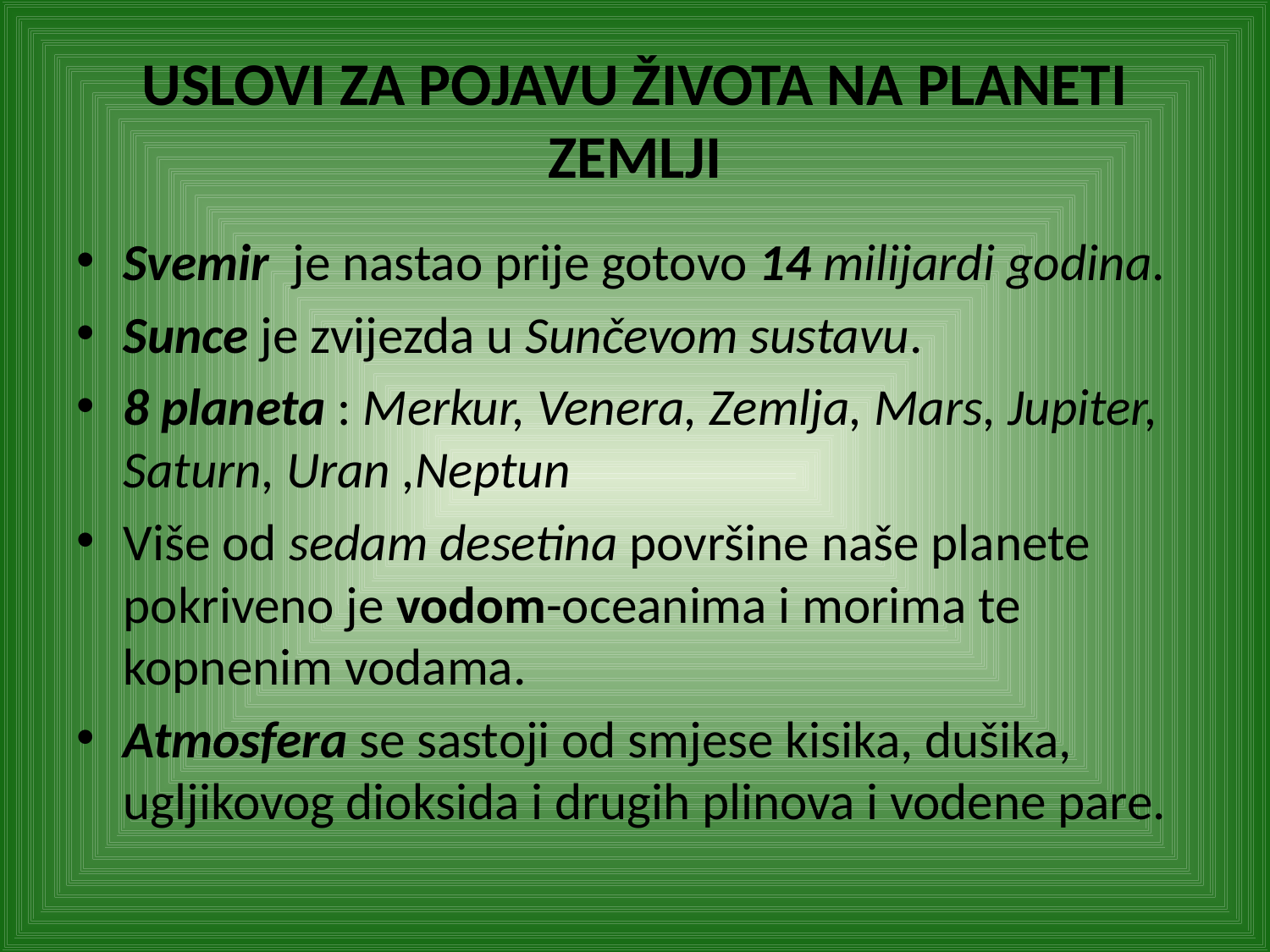

# USLOVI ZA POJAVU ŽIVOTA NA PLANETI ZEMLJI
Svemir  je nastao prije gotovo 14 milijardi godina.
Sunce je zvijezda u Sunčevom sustavu.
8 planeta : Merkur, Venera, Zemlja, Mars, Jupiter, Saturn, Uran ,Neptun
Više od sedam desetina površine naše planete pokriveno je vodom-oceanima i morima te kopnenim vodama.
Atmosfera se sastoji od smjese kisika, dušika, ugljikovog dioksida i drugih plinova i vodene pare.